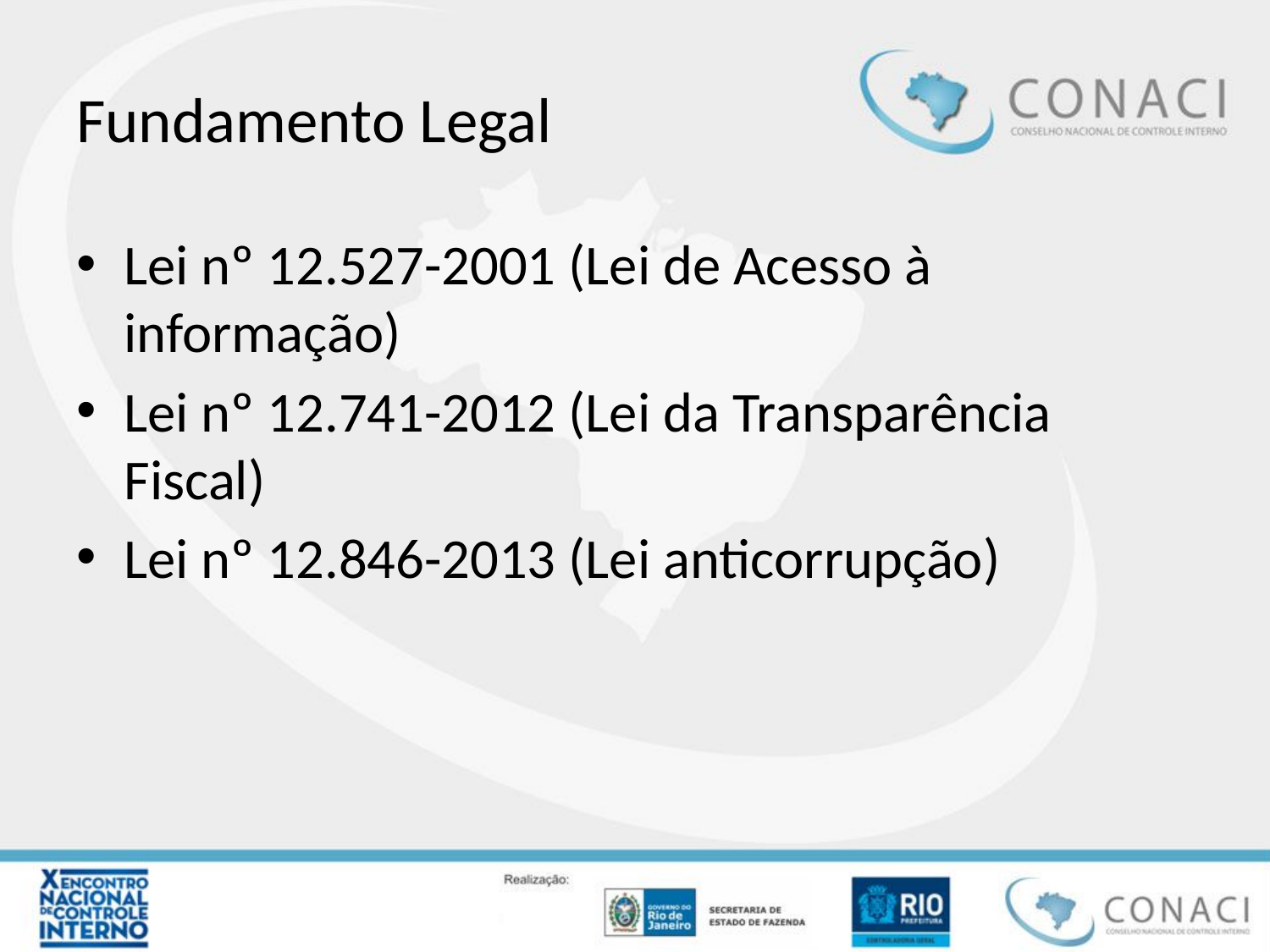

# Fundamento Legal
Lei nº 12.527-2001 (Lei de Acesso à informação)
Lei nº 12.741-2012 (Lei da Transparência Fiscal)
Lei nº 12.846-2013 (Lei anticorrupção)